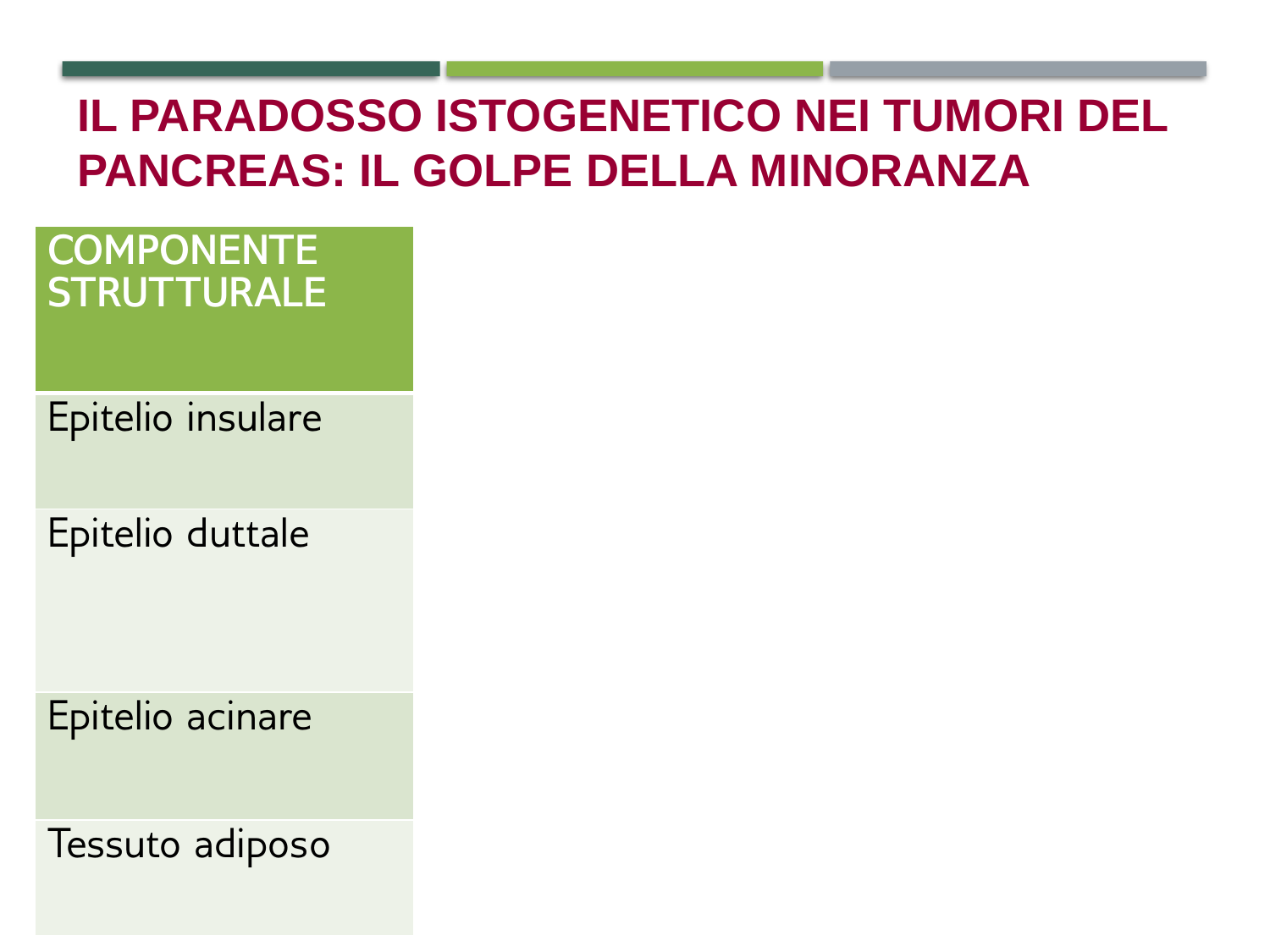

IL PARADOSSO ISTOGENETICO NEI TUMORI DEL PANCREAS: IL GOLPE DELLA MINORANZA

| COMPONENTE STRUTTURALE | % | Istotipo tumorale | Incidenza tumore |
| --- | --- | --- | --- |
| Epitelio insulare | 2% | Tumore endocrino | 2% |
| Epitelio duttale | 3% | Adenocarcinoma duttale Tumori cistici | 90% |
| Epitelio acinare | 85% | Carcinoma acinare pancreatoblastoma | 1% |
| Tessuto adiposo | 10% | lipoma | ͠ |